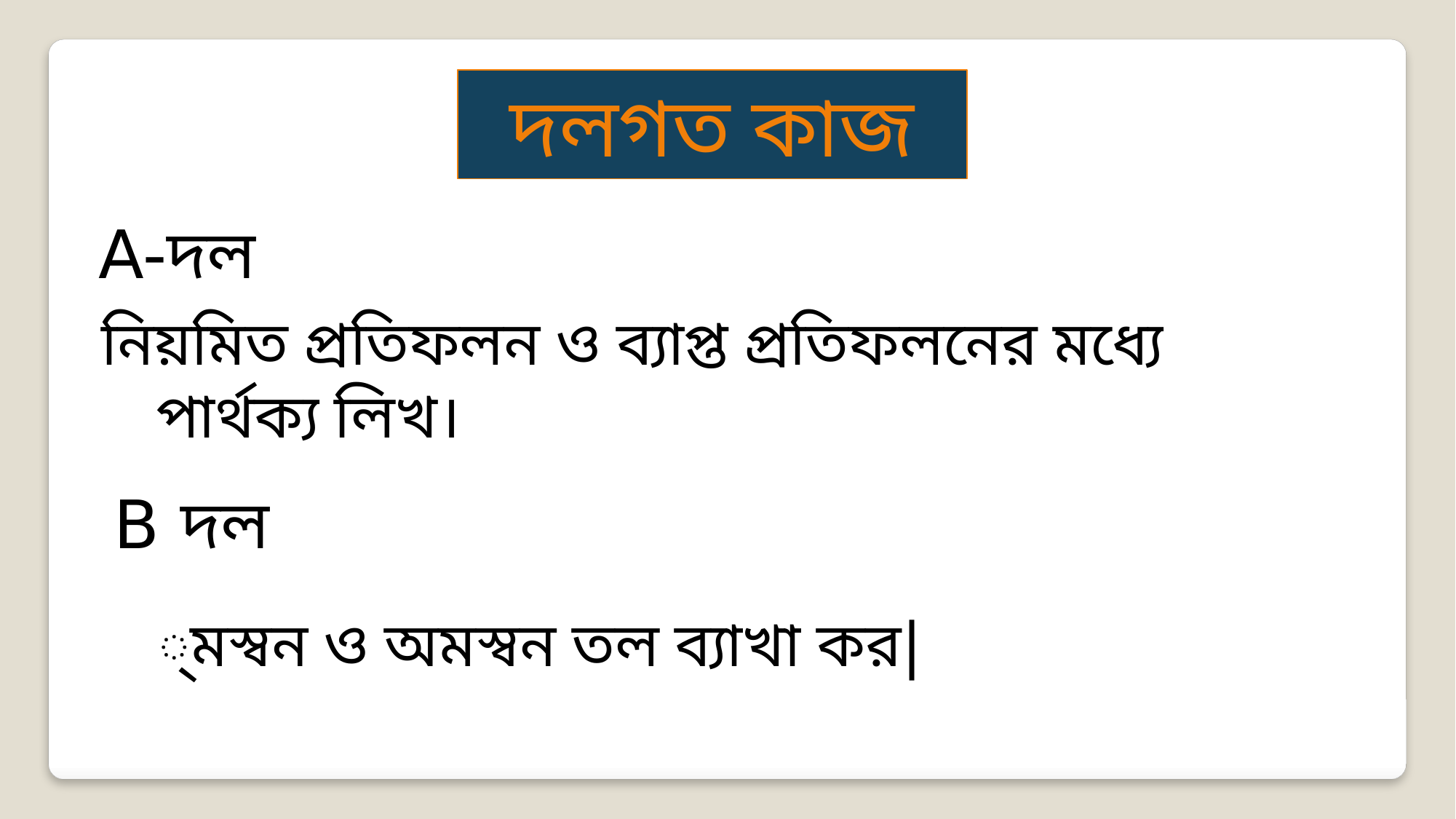

দলগত কাজ
A-দল
নিয়মিত প্রতিফলন ও ব্যাপ্ত প্রতিফলনের মধ্যে পার্থক্য লিখ।
B দল
্মস্বন ও অমস্বন তল ব্যাখা কর|